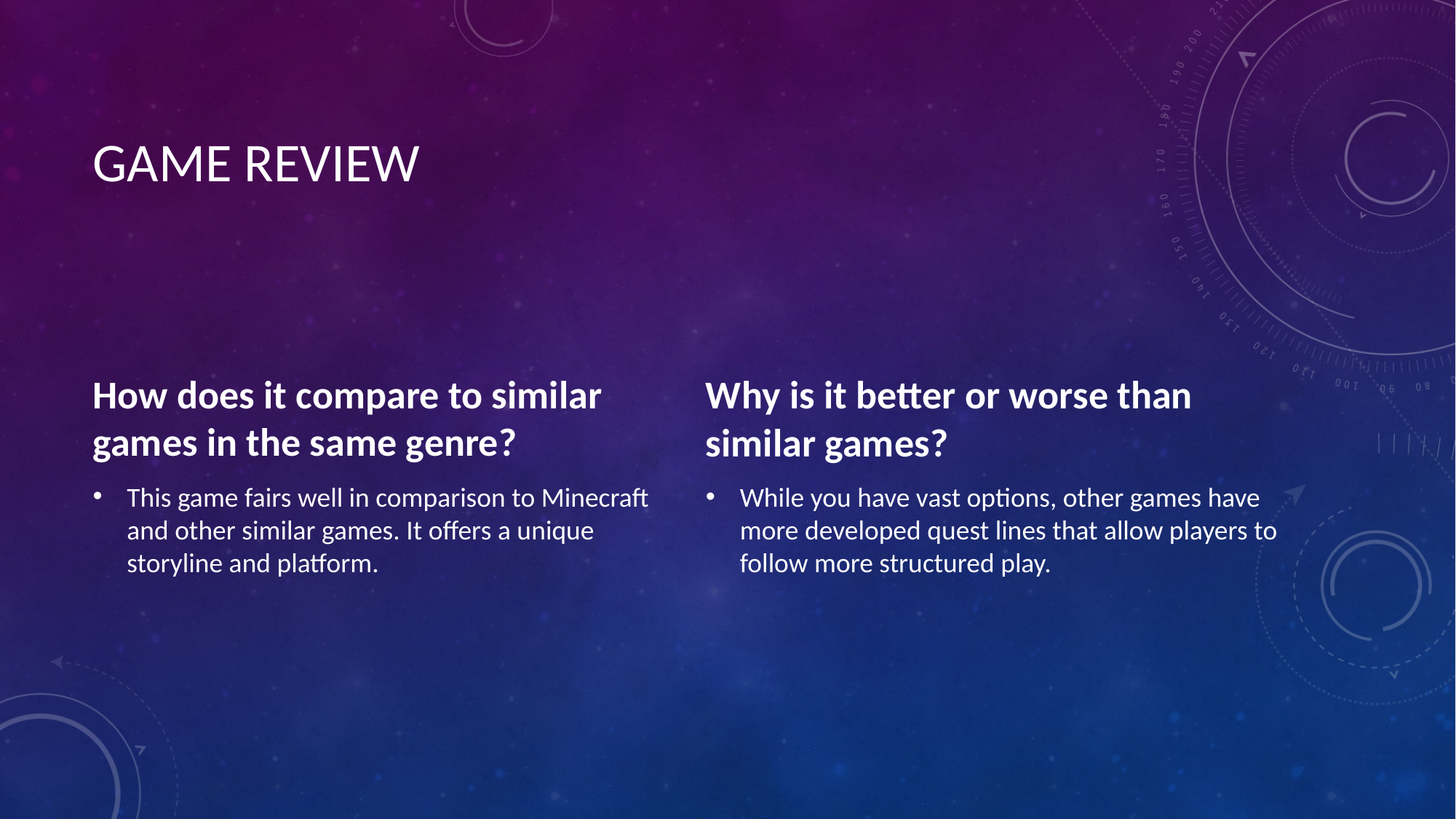

# Game Review
How does it compare to similar games in the same genre?
This game fairs well in comparison to Minecraft and other similar games. It offers a unique storyline and platform.
Why is it better or worse than similar games?
While you have vast options, other games have more developed quest lines that allow players to follow more structured play.